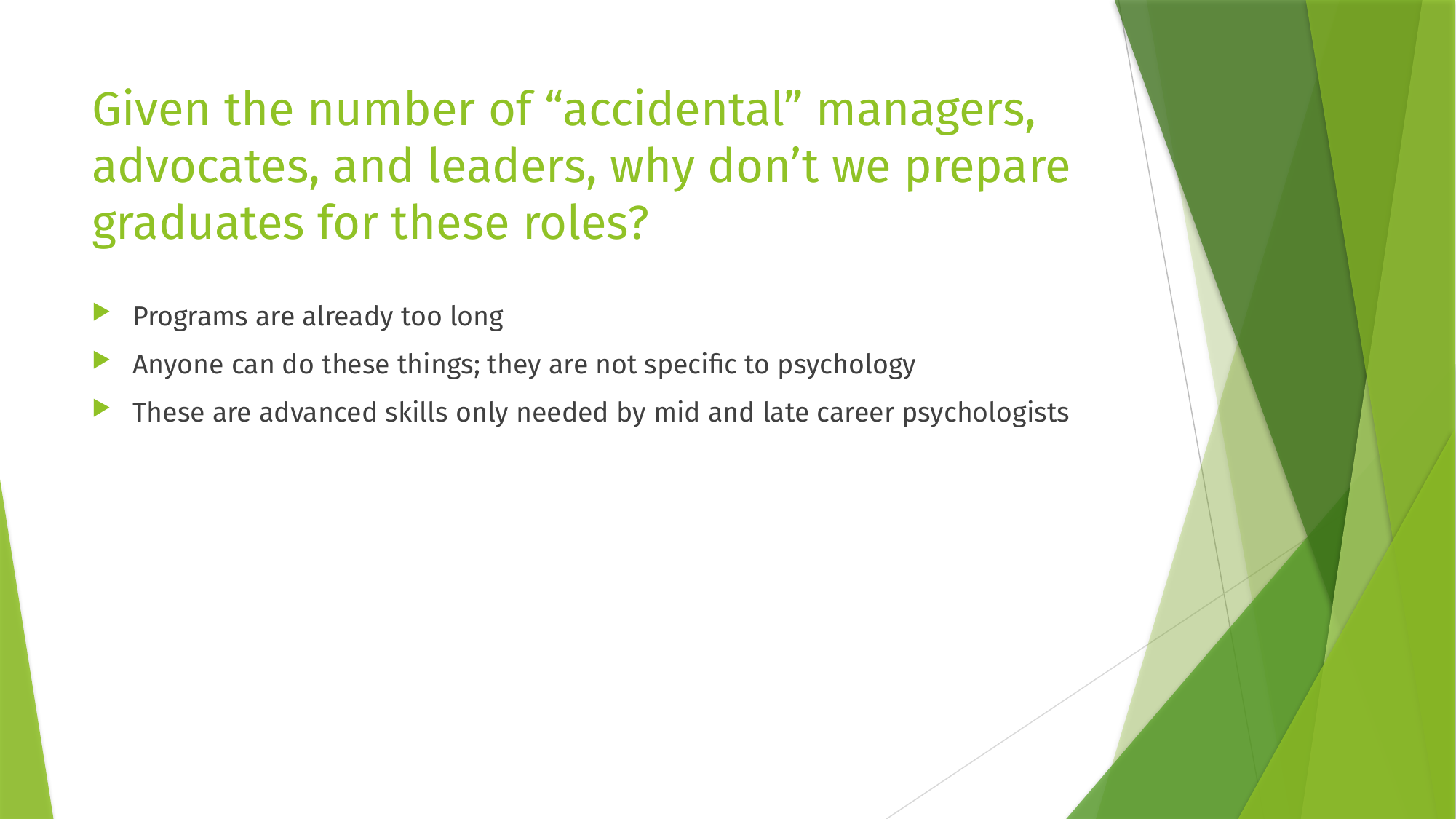

# Given the number of “accidental” managers, advocates, and leaders, why don’t we prepare graduates for these roles?
Programs are already too long
Anyone can do these things; they are not specific to psychology
These are advanced skills only needed by mid and late career psychologists